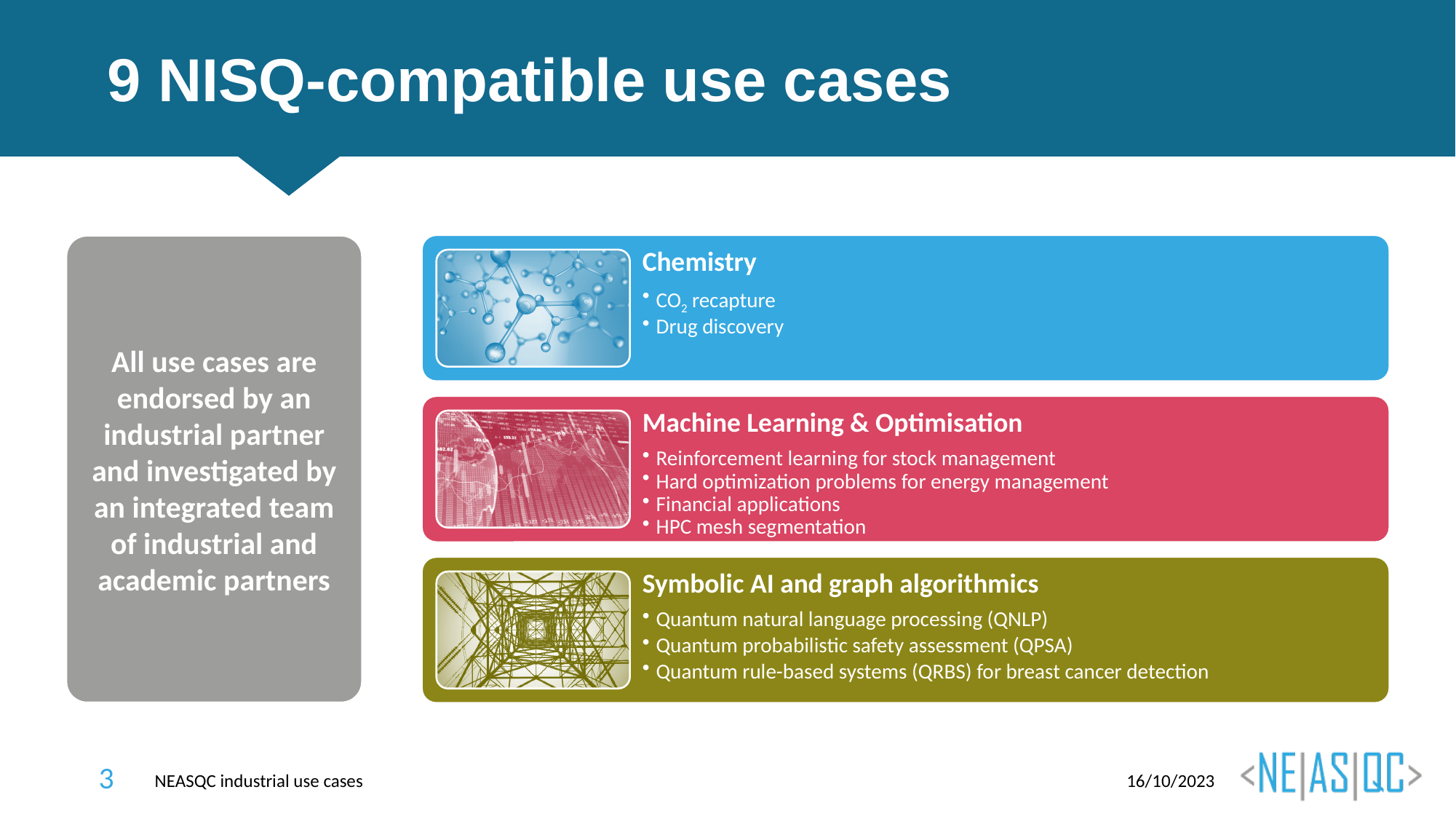

# 9 NISQ-compatible use cases
All use cases are endorsed by an industrial partner and investigated by an integrated team of industrial and academic partners
Chemistry
CO2 recapture
Drug discovery
Machine Learning & Optimisation
Reinforcement learning for stock management
Hard optimization problems for energy management
Financial applications
HPC mesh segmentation
Symbolic AI and graph algorithmics
Quantum natural language processing (QNLP)
Quantum probabilistic safety assessment (QPSA)
Quantum rule-based systems (QRBS) for breast cancer detection
3
NEASQC industrial use cases
16/10/2023